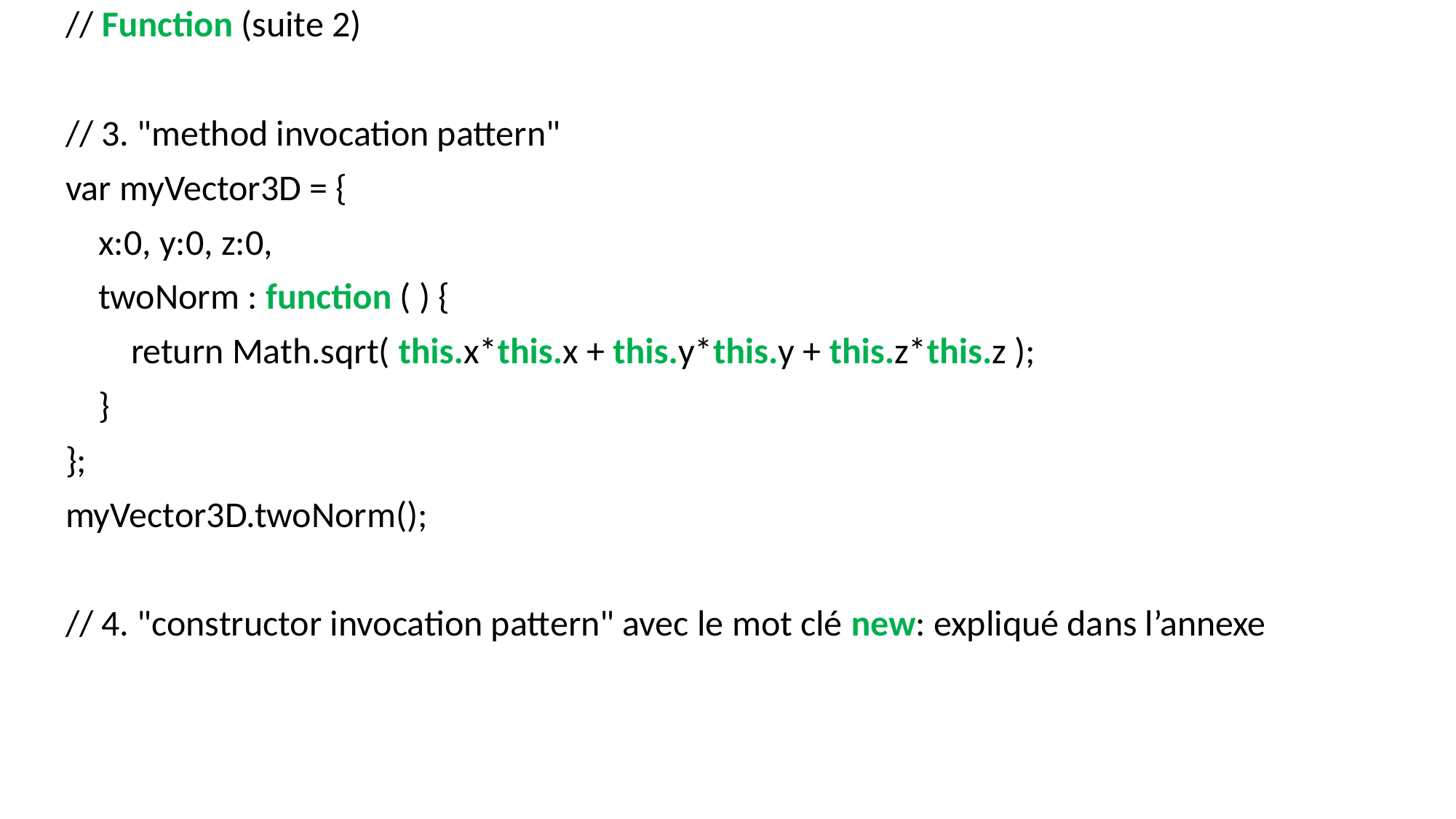

// Function (suite 2)

// 3. "method invocation pattern"
var myVector3D = {
    x:0, y:0, z:0,
    twoNorm : function ( ) {
        return Math.sqrt( this.x*this.x + this.y*this.y + this.z*this.z );
    }
};
myVector3D.twoNorm();

// 4. "constructor invocation pattern" avec le mot clé new: expliqué dans l’annexe